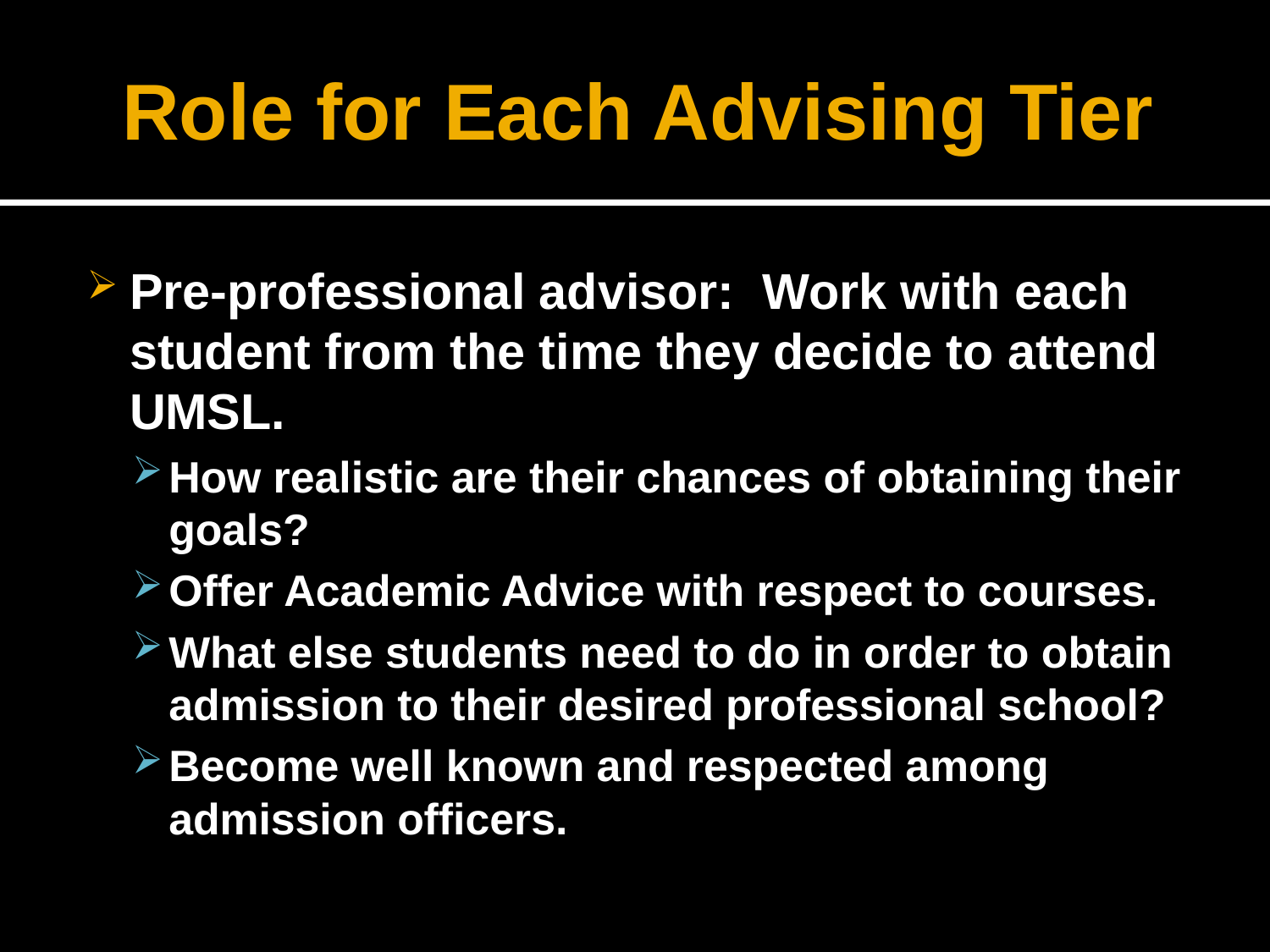

# Role for Each Advising Tier
Pre-professional advisor:  Work with each student from the time they decide to attend UMSL.
How realistic are their chances of obtaining their goals?
Offer Academic Advice with respect to courses.
What else students need to do in order to obtain admission to their desired professional school?
Become well known and respected among admission officers.